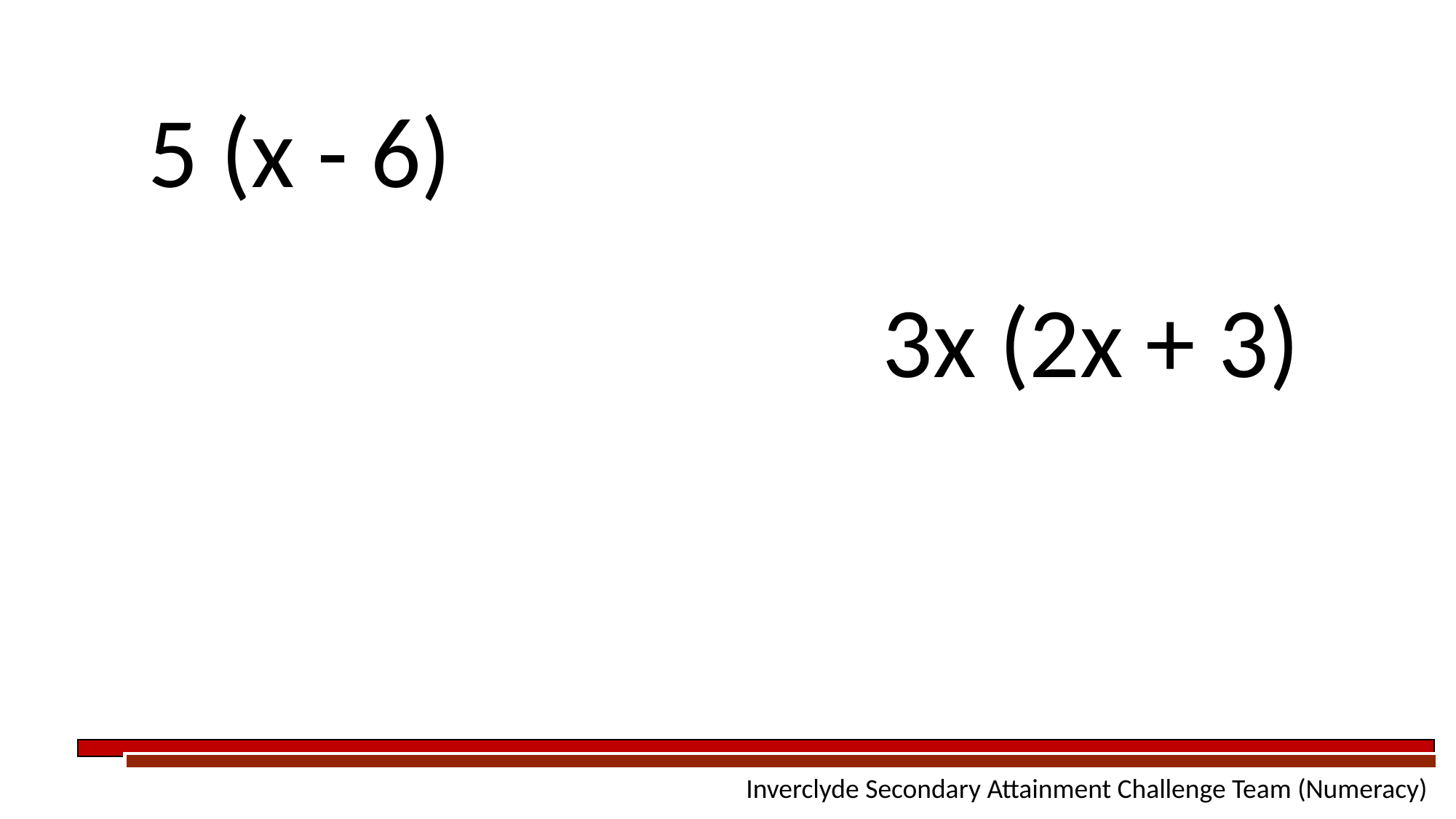

| 5 (x - 6) |
| --- |
| 3x (2x + 3) |
| --- |

         Inverclyde Secondary Attainment Challenge Team (Numeracy)